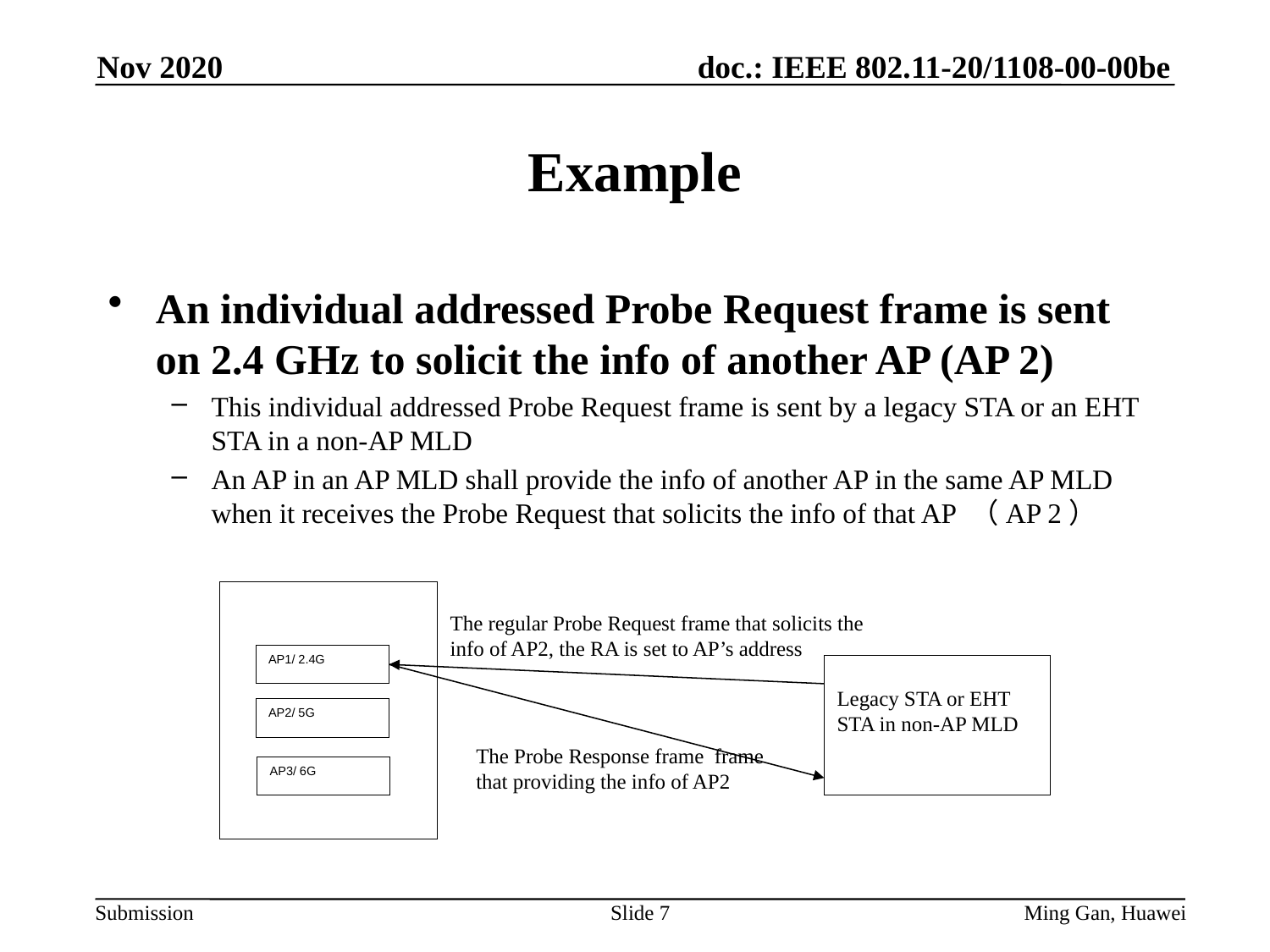

Nov 2020
# Example
An individual addressed Probe Request frame is sent on 2.4 GHz to solicit the info of another AP (AP 2)
This individual addressed Probe Request frame is sent by a legacy STA or an EHT STA in a non-AP MLD
An AP in an AP MLD shall provide the info of another AP in the same AP MLD when it receives the Probe Request that solicits the info of that AP （AP 2）

The regular Probe Request frame that solicits the info of AP2, the RA is set to AP’s address
AP1/ 2.4G

Legacy STA or EHT  STA in non-AP MLD

AP2/ 5G

The Probe Response frame  frame that providing the info of AP2
AP3/ 6G

Slide 7
Ming Gan, Huawei